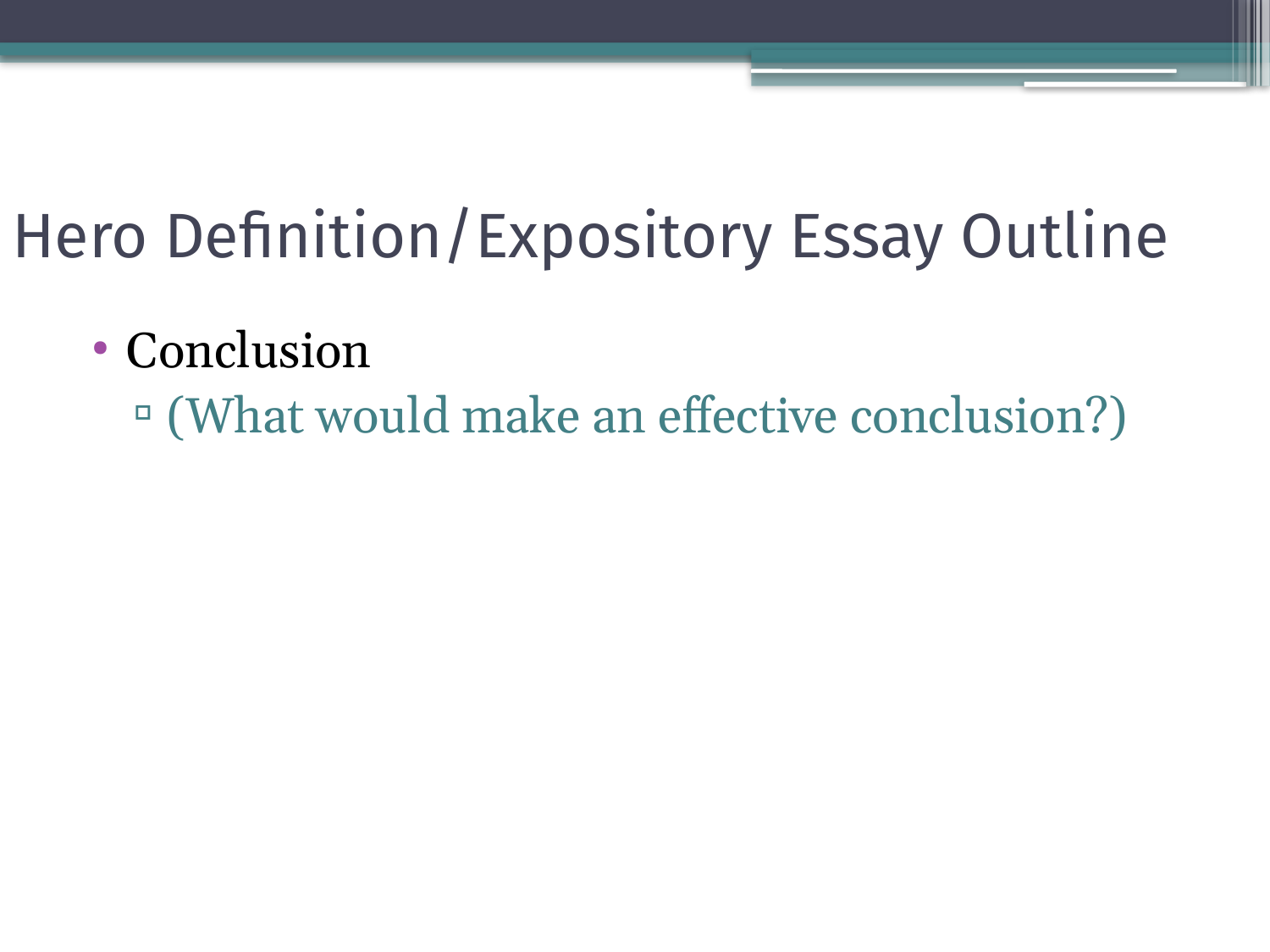

# Hero Definition/Expository Essay Outline
Conclusion
(What would make an effective conclusion?)